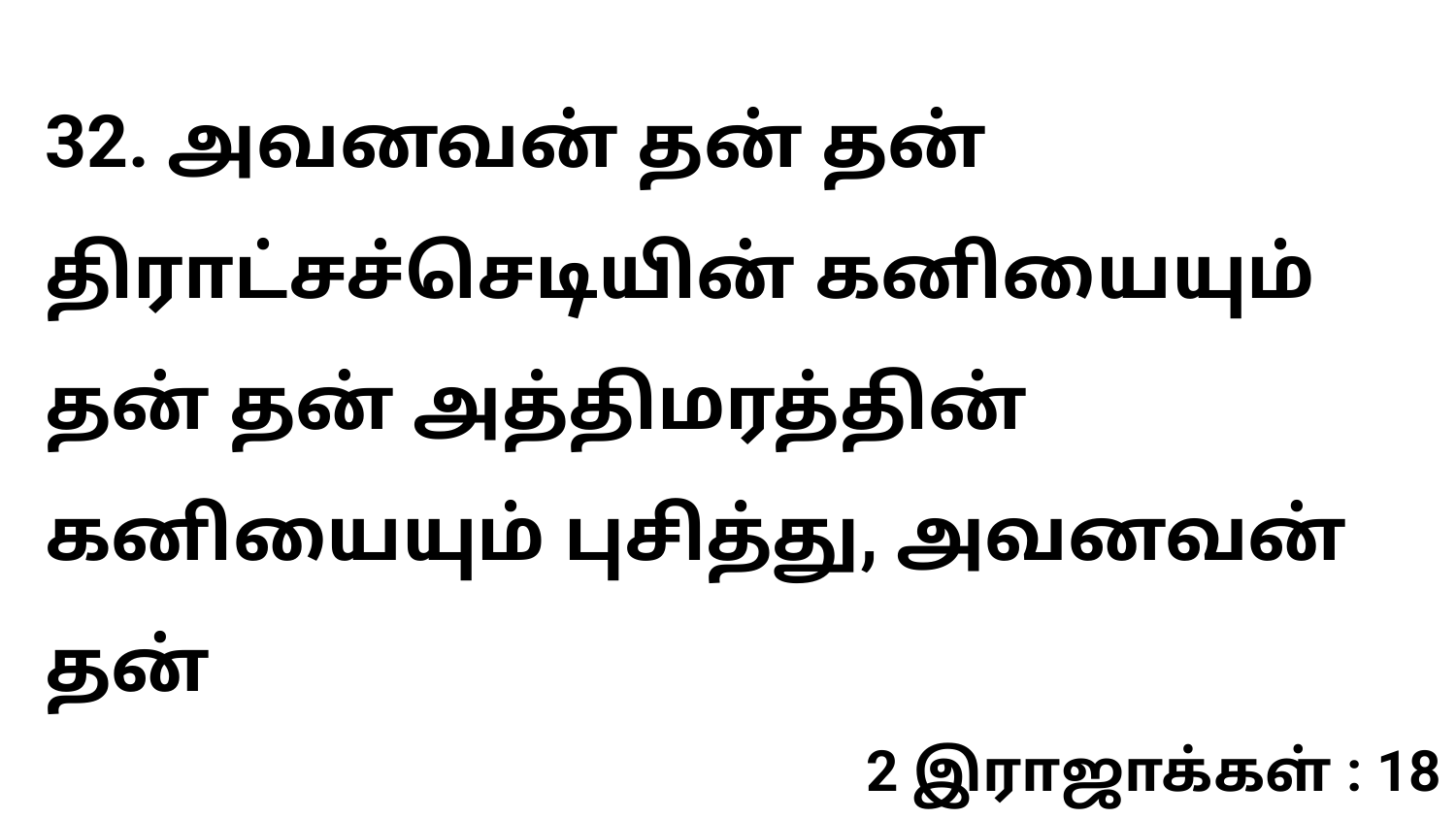

32. அவனவன் தன் தன் திராட்சச்செடியின் கனியையும் தன் தன் அத்திமரத்தின் கனியையும் புசித்து, அவனவன் தன்
2 இராஜாக்கள் : 18